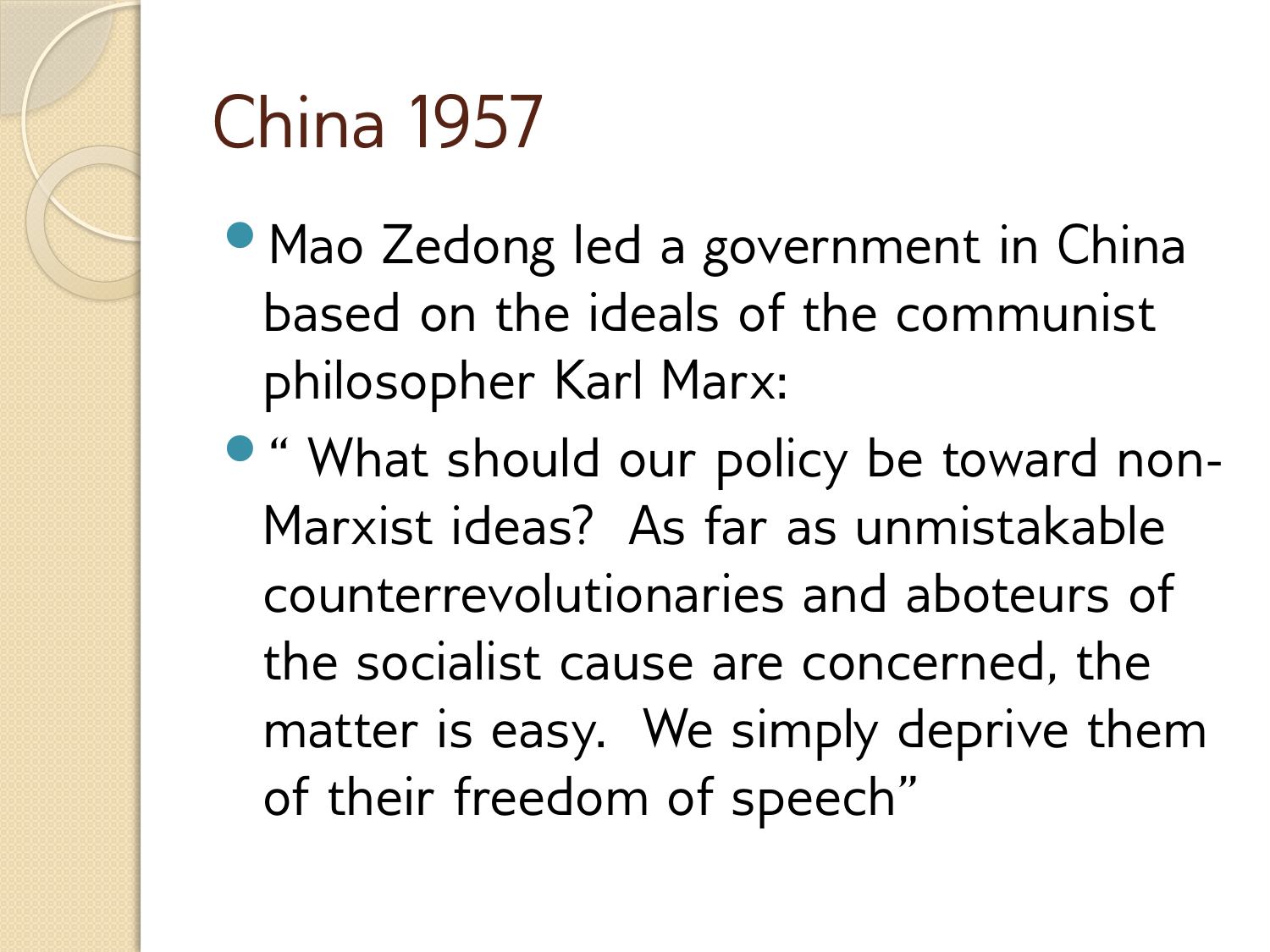

# China 1957
Mao Zedong led a government in China based on the ideals of the communist philosopher Karl Marx:
“ What should our policy be toward non-Marxist ideas?  As far as unmistakable counterrevolutionaries and aboteurs of the socialist cause are concerned, the matter is easy.  We simply deprive them of their freedom of speech”